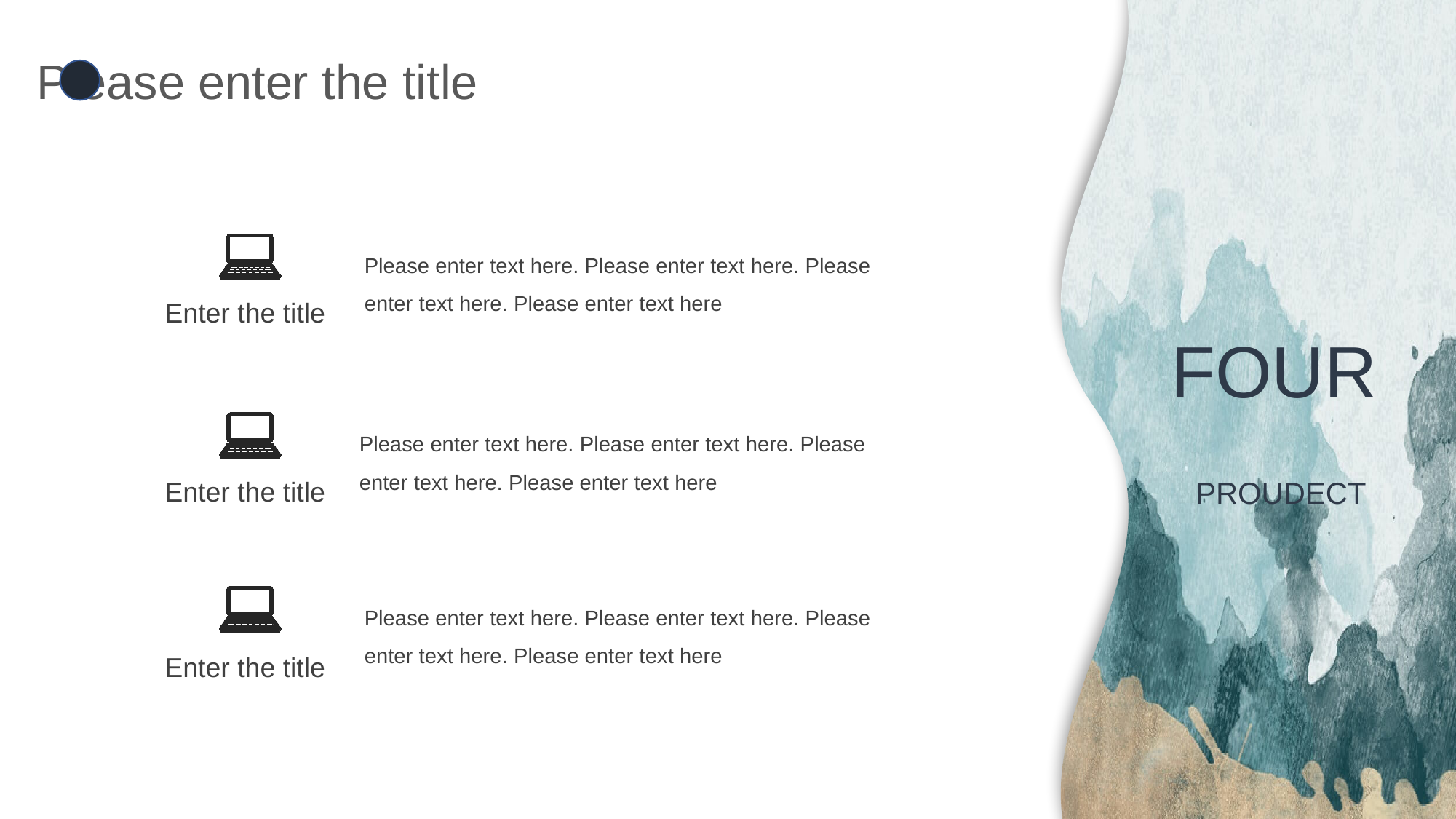

Please enter the title

Please enter text here. Please enter text here. Please enter text here. Please enter text here
FOUR
Enter the title

Please enter text here. Please enter text here. Please enter text here. Please enter text here
PROUDECT
Enter the title

Please enter text here. Please enter text here. Please enter text here. Please enter text here
Enter the title